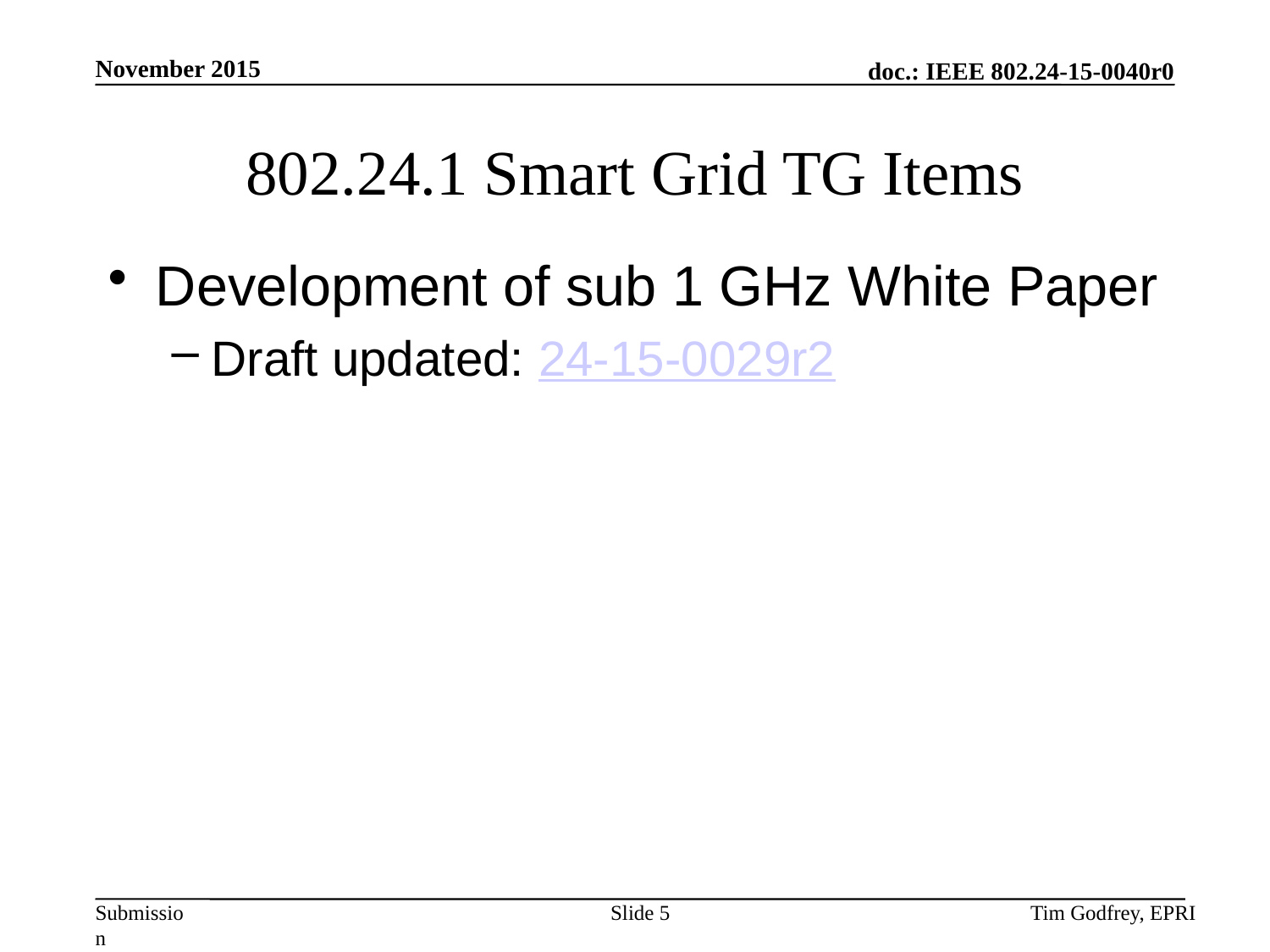

# 802.24.1 Smart Grid TG Items
Development of sub 1 GHz White Paper
Draft updated: 24-15-0029r2

Slide 5
Tim Godfrey, EPRI